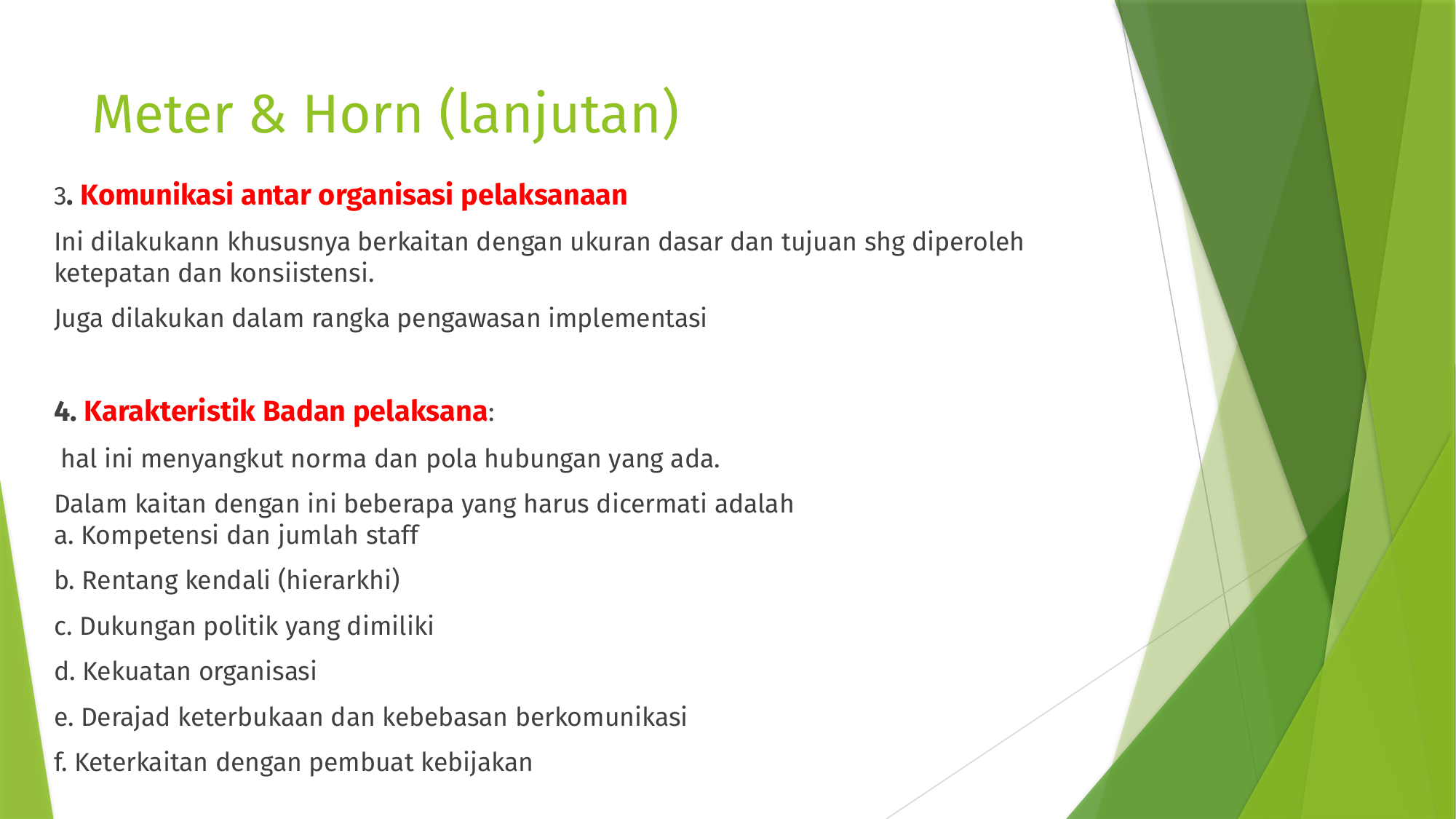

# Meter & Horn (lanjutan)
3. Komunikasi antar organisasi pelaksanaan
Ini dilakukann khususnya berkaitan dengan ukuran dasar dan tujuan shg diperoleh ketepatan dan konsiistensi.
Juga dilakukan dalam rangka pengawasan implementasi

4. Karakteristik Badan pelaksana:
 hal ini menyangkut norma dan pola hubungan yang ada.
Dalam kaitan dengan ini beberapa yang harus dicermati adalah
a. Kompetensi dan jumlah staff
b. Rentang kendali (hierarkhi)
c. Dukungan politik yang dimiliki
d. Kekuatan organisasi
e. Derajad keterbukaan dan kebebasan berkomunikasi
f. Keterkaitan dengan pembuat kebijakan